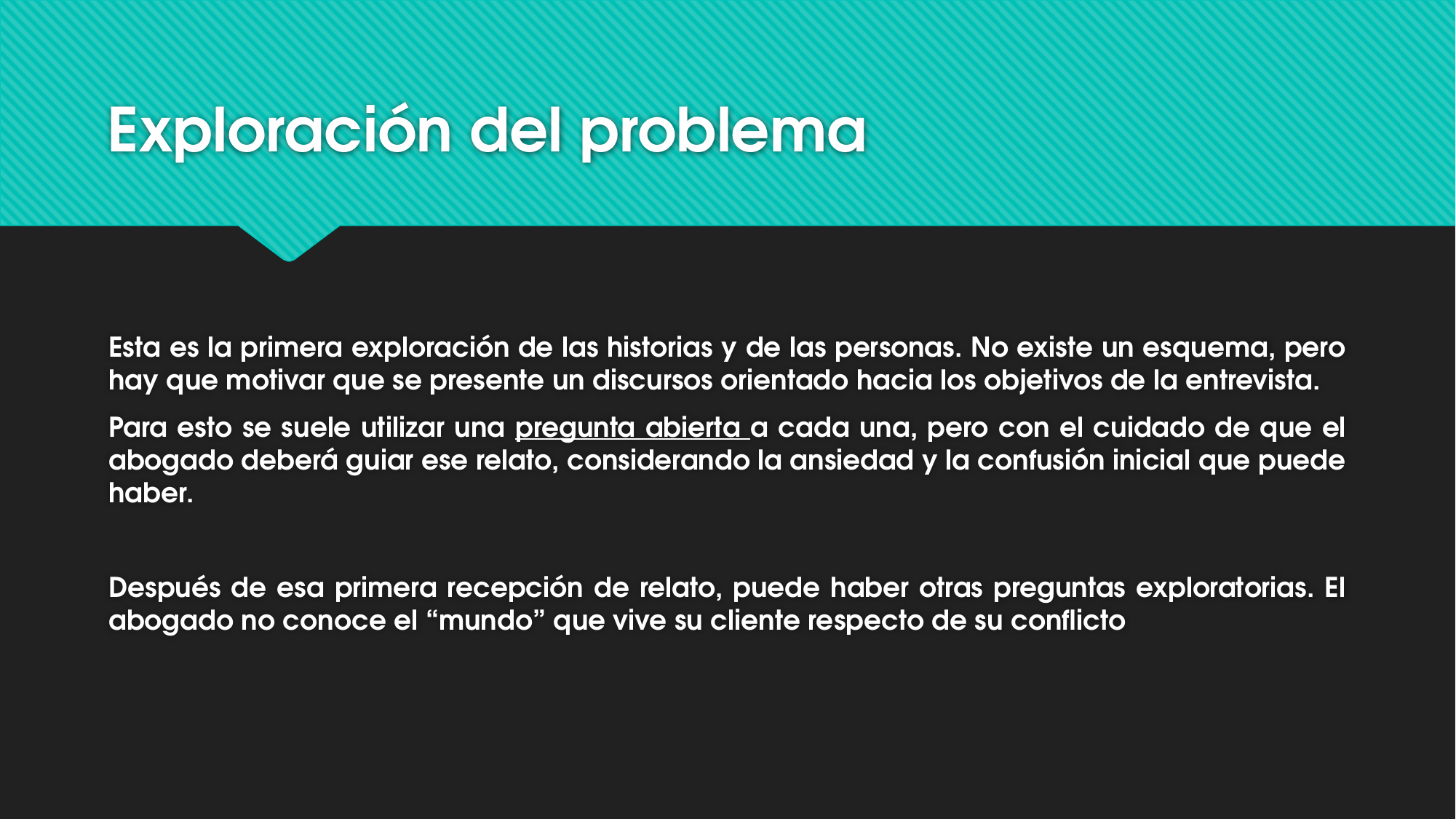

# Exploración del problema
Esta es la primera exploración de las historias y de las personas. No existe un esquema, pero hay que motivar que se presente un discursos orientado hacia los objetivos de la entrevista.
Para esto se suele utilizar una pregunta abierta a cada una, pero con el cuidado de que el abogado deberá guiar ese relato, considerando la ansiedad y la confusión inicial que puede haber.

Después de esa primera recepción de relato, puede haber otras preguntas exploratorias. El abogado no conoce el “mundo” que vive su cliente respecto de su conflicto